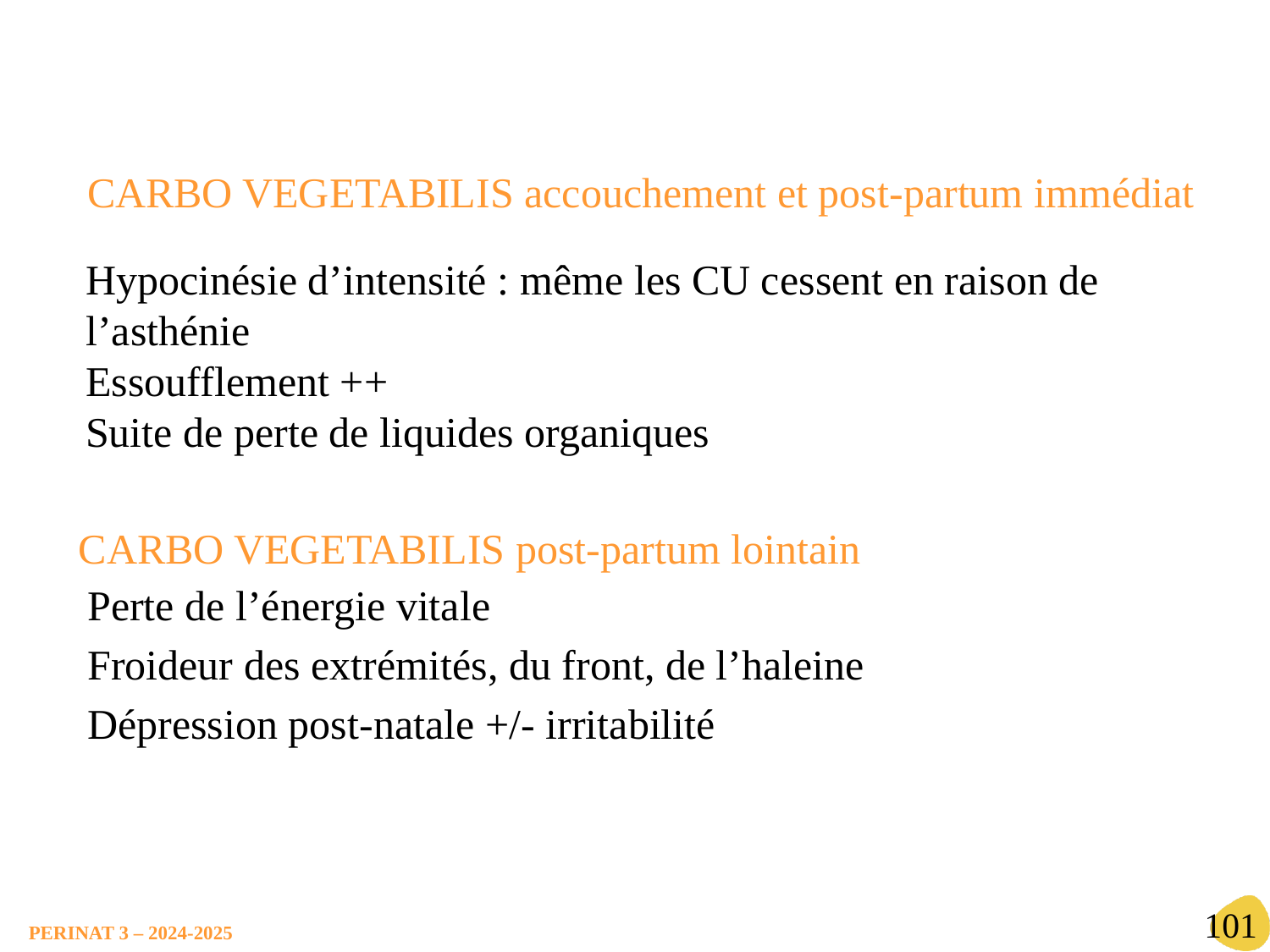

CARBO VEGETABILIS accouchement et post-partum immédiat
Hypocinésie d’intensité : même les CU cessent en raison de l’asthénie
Essoufflement ++
Suite de perte de liquides organiques
CARBO VEGETABILIS post-partum lointain
Perte de l’énergie vitale
Froideur des extrémités, du front, de l’haleine
Dépression post-natale +/- irritabilité